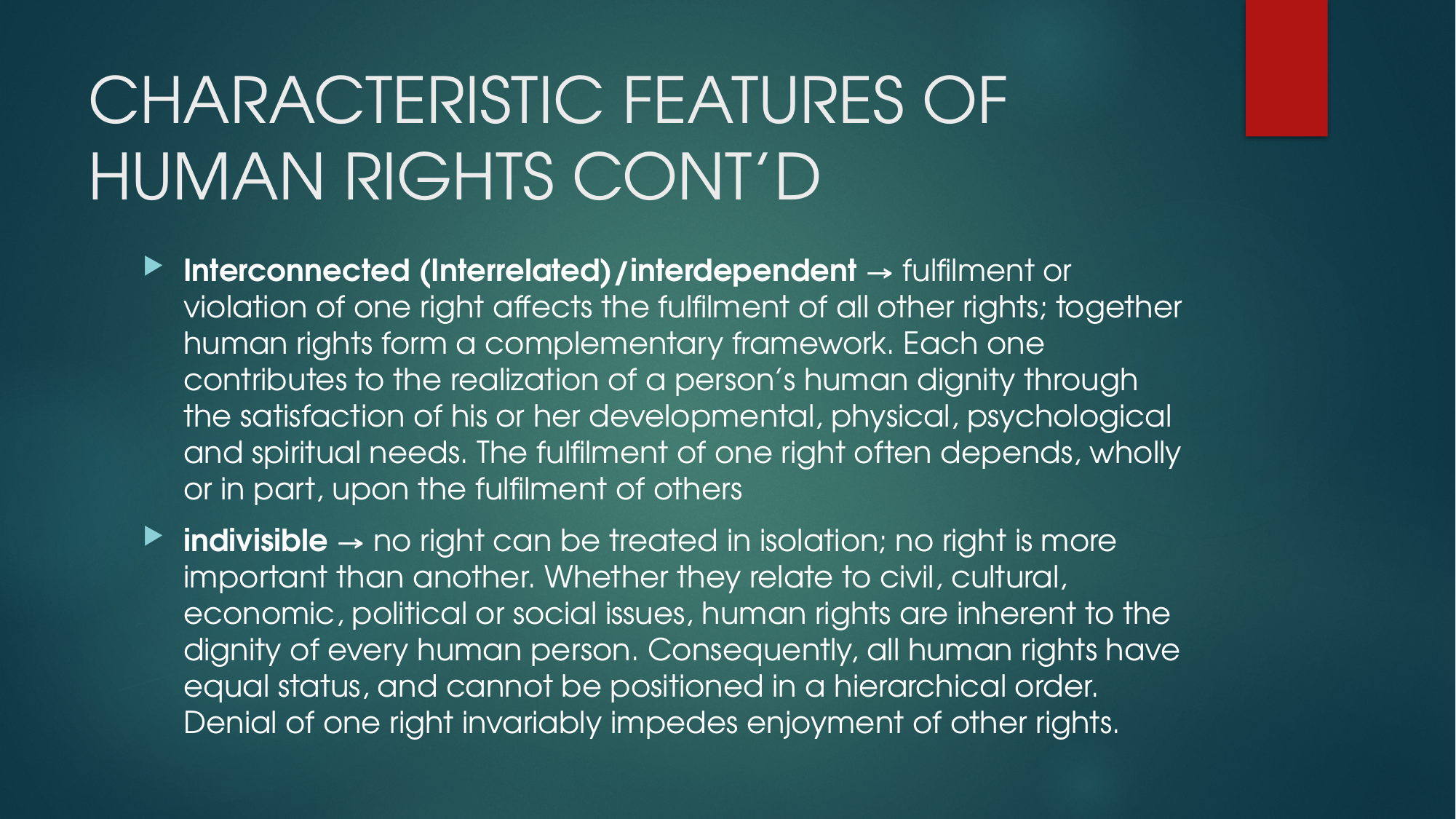

# CHARACTERISTIC FEATURES OF HUMAN RIGHTS CONT’D
Interconnected (Interrelated)/interdependent → fulfilment or violation of one right affects the fulfilment of all other rights; together human rights form a complementary framework. Each one contributes to the realization of a person’s human dignity through the satisfaction of his or her developmental, physical, psychological and spiritual needs. The fulfilment of one right often depends, wholly or in part, upon the fulfilment of others
indivisible → no right can be treated in isolation; no right is more important than another. Whether they relate to civil, cultural, economic, political or social issues, human rights are inherent to the dignity of every human person. Consequently, all human rights have equal status, and cannot be positioned in a hierarchical order. Denial of one right invariably impedes enjoyment of other rights.